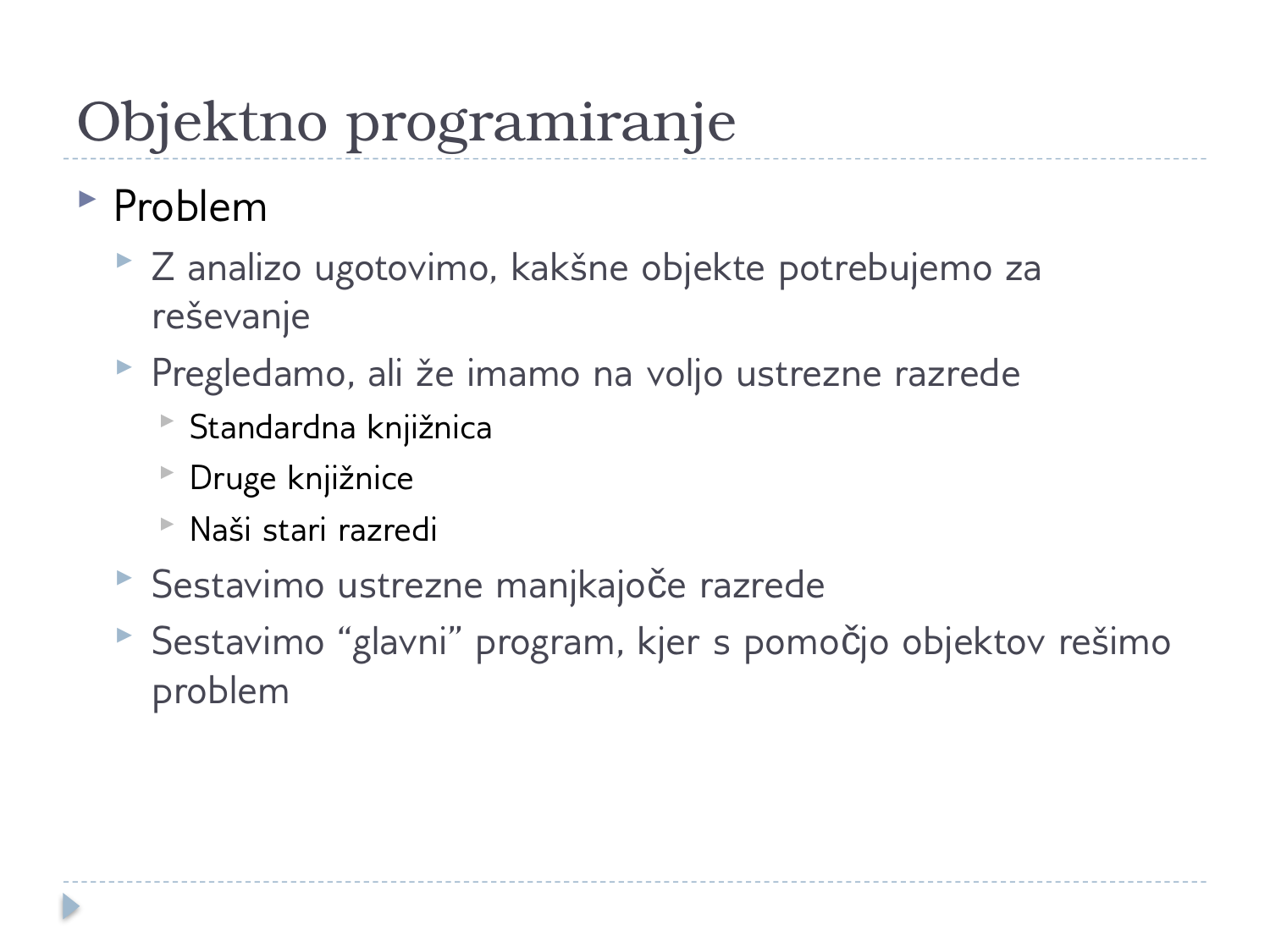

# Objektno programiranje
Problem
Z analizo ugotovimo, kakšne objekte potrebujemo za reševanje
Pregledamo, ali že imamo na voljo ustrezne razrede
Standardna knjižnica
Druge knjižnice
Naši stari razredi
Sestavimo ustrezne manjkajoče razrede
Sestavimo “glavni” program, kjer s pomočjo objektov rešimo problem